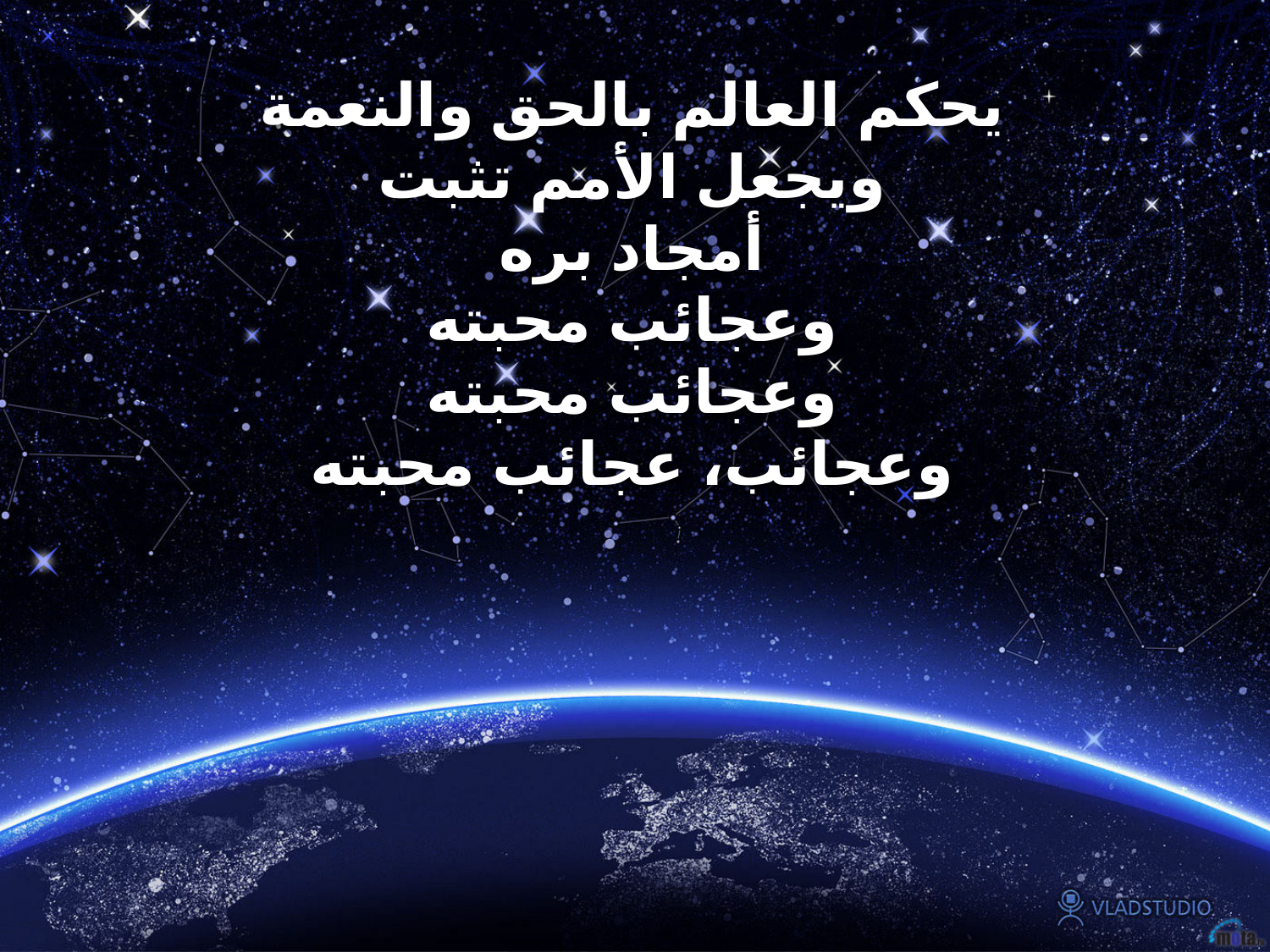

يحكم العالم بالحق والنعمة
ويجعل الأمم تثبت
أمجاد بره
وعجائب محبته
وعجائب محبته
وعجائب، عجائب محبته